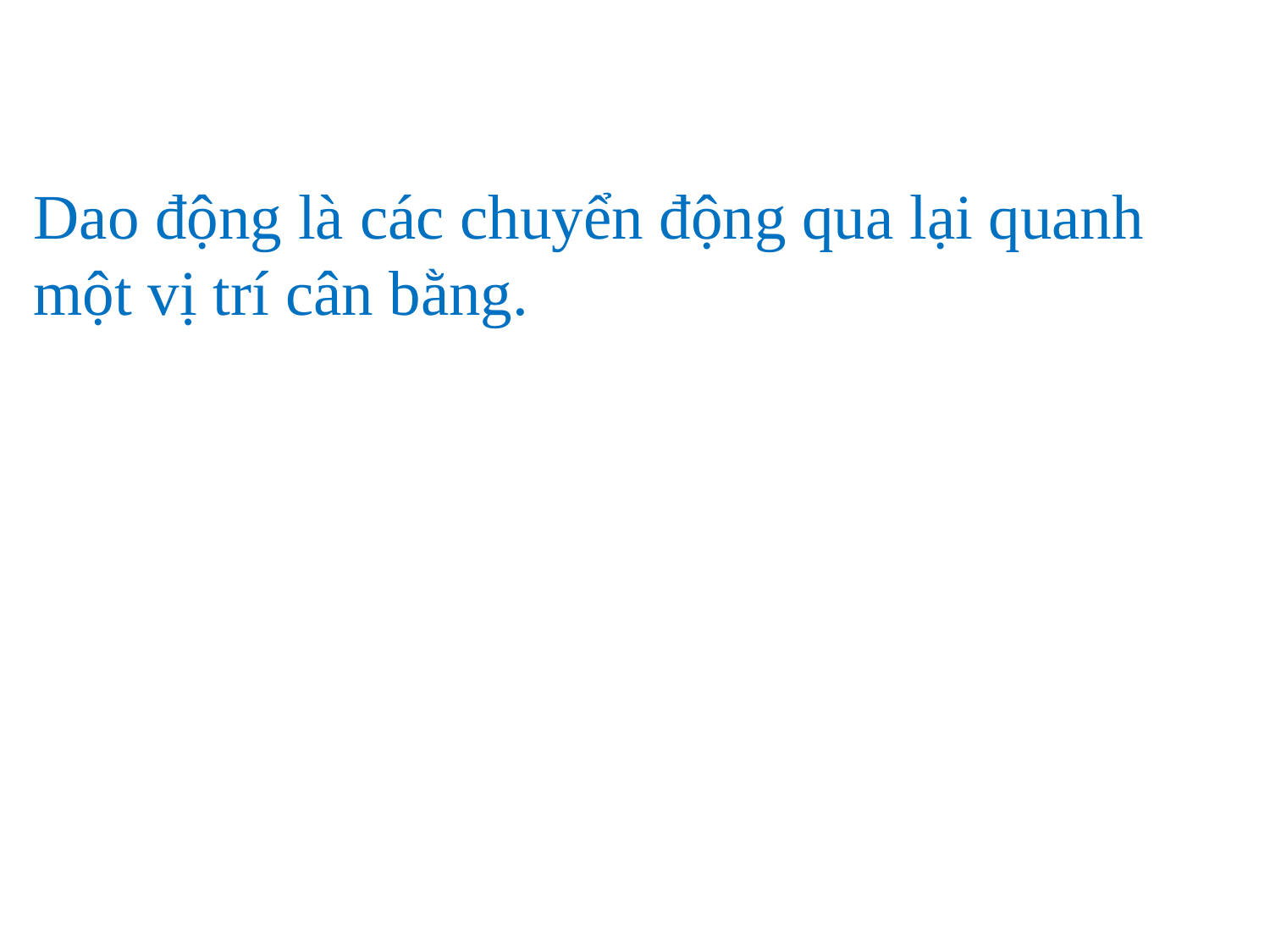

Dao động là các chuyển động qua lại quanh một vị trí cân bằng.